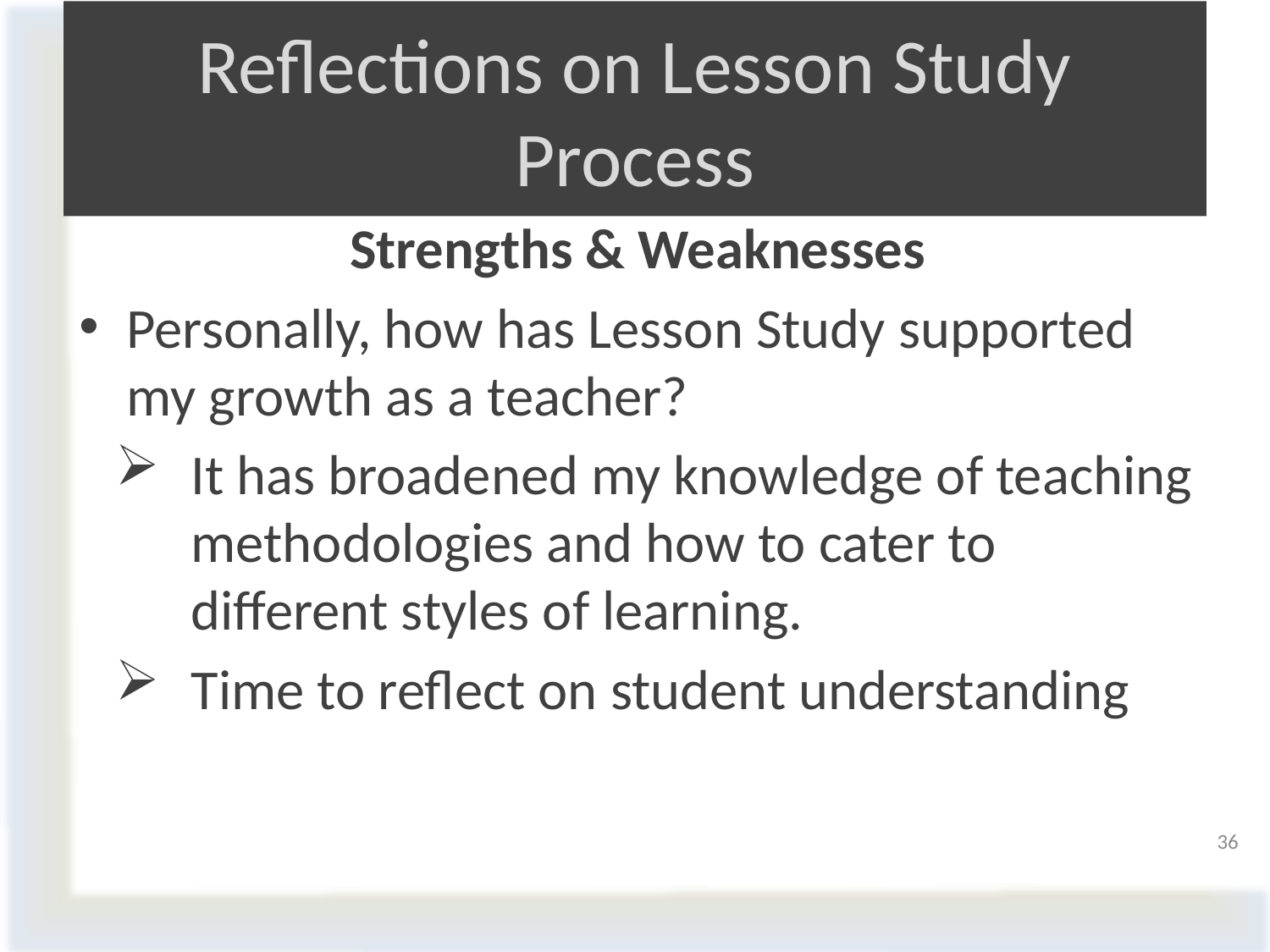

# Reflections on Lesson Study Process
Strengths & Weaknesses
Personally, how has Lesson Study supported my growth as a teacher?
It has broadened my knowledge of teaching methodologies and how to cater to different styles of learning.
Time to reflect on student understanding

36